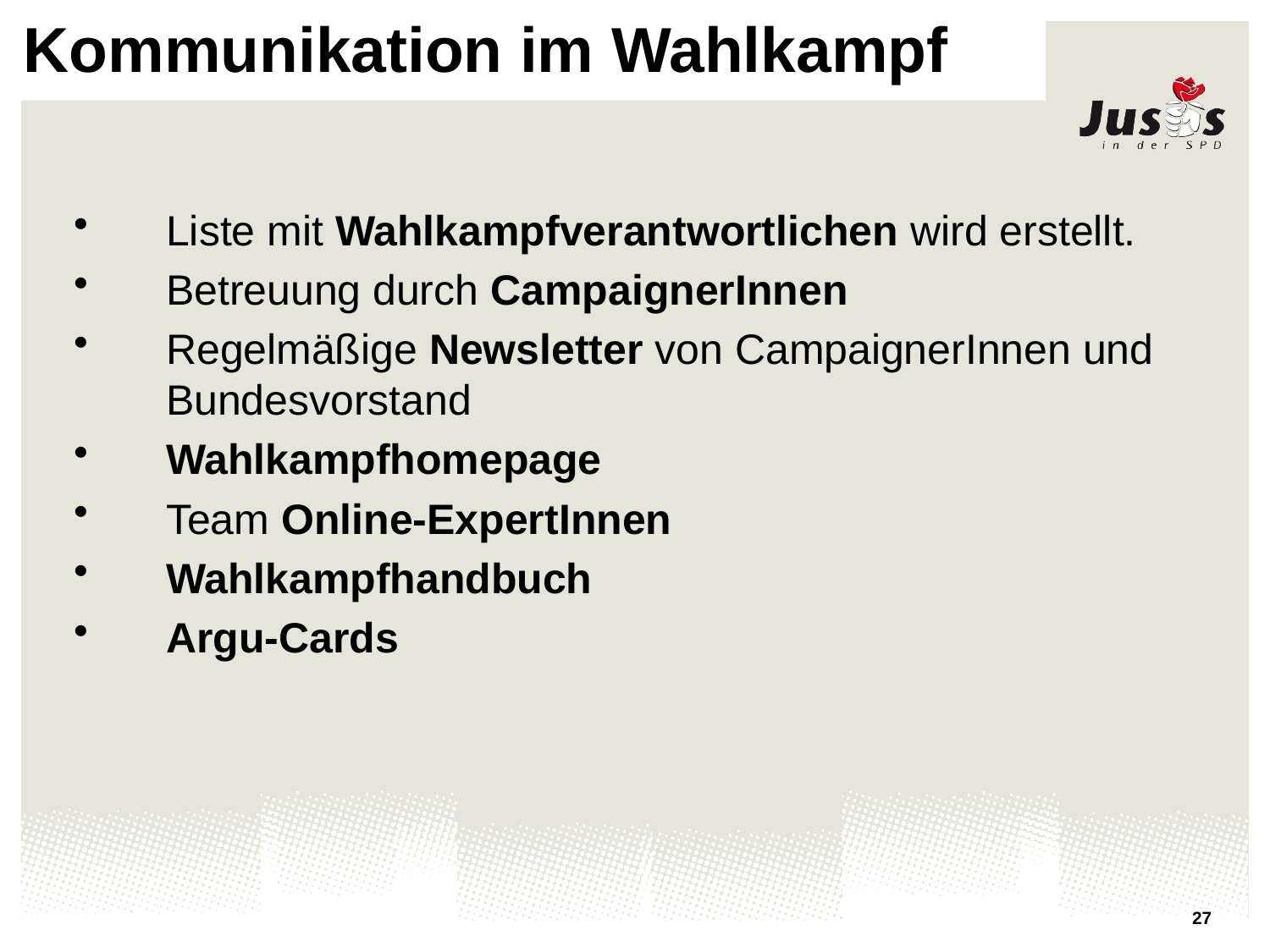

# Kommunikation im Wahlkampf
Liste mit Wahlkampfverantwortlichen wird erstellt.
Betreuung durch CampaignerInnen
Regelmäßige Newsletter von CampaignerInnen und Bundesvorstand
Wahlkampfhomepage
Team Online-ExpertInnen
Wahlkampfhandbuch
Argu-Cards
27